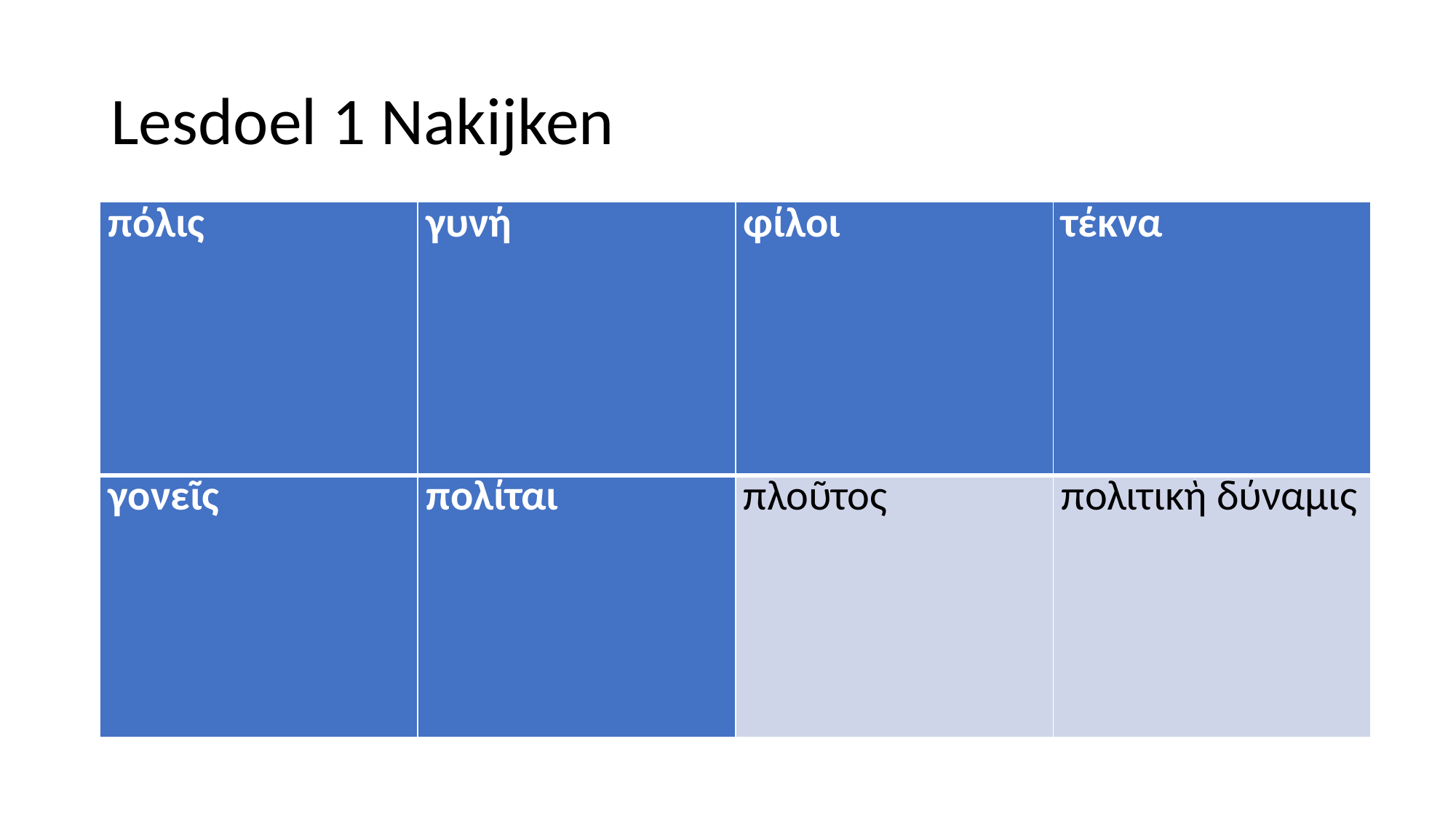

# Lesdoel 1 Nakijken
| πόλις | γυνή | φίλοι | τέκνα |
| --- | --- | --- | --- |
| γονεῖς | πολίται | πλοῦτος | πολιτικὴ δύναμις |